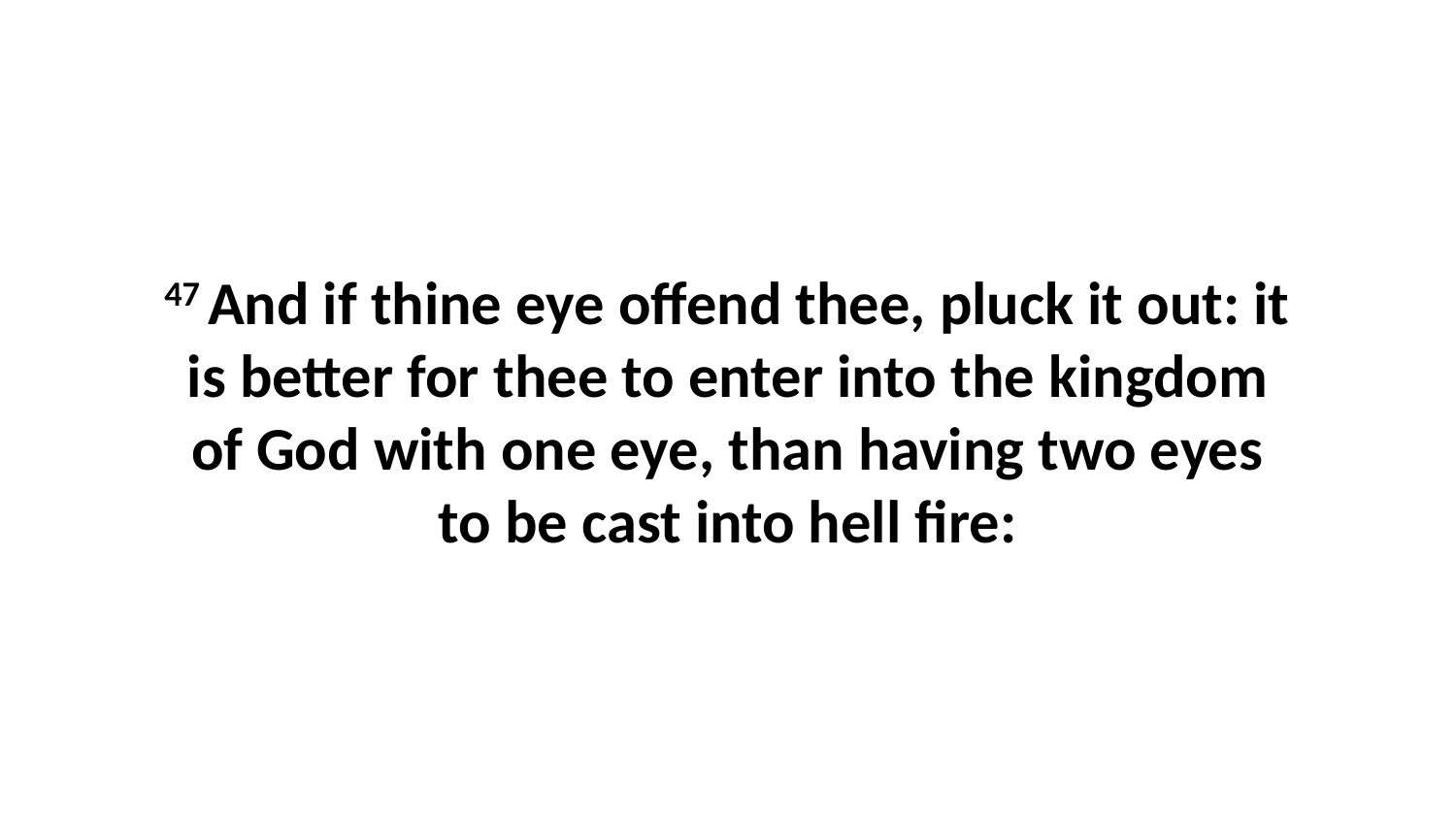

47 And if thine eye offend thee, pluck it out: it is better for thee to enter into the kingdom of God with one eye, than having two eyes to be cast into hell fire: